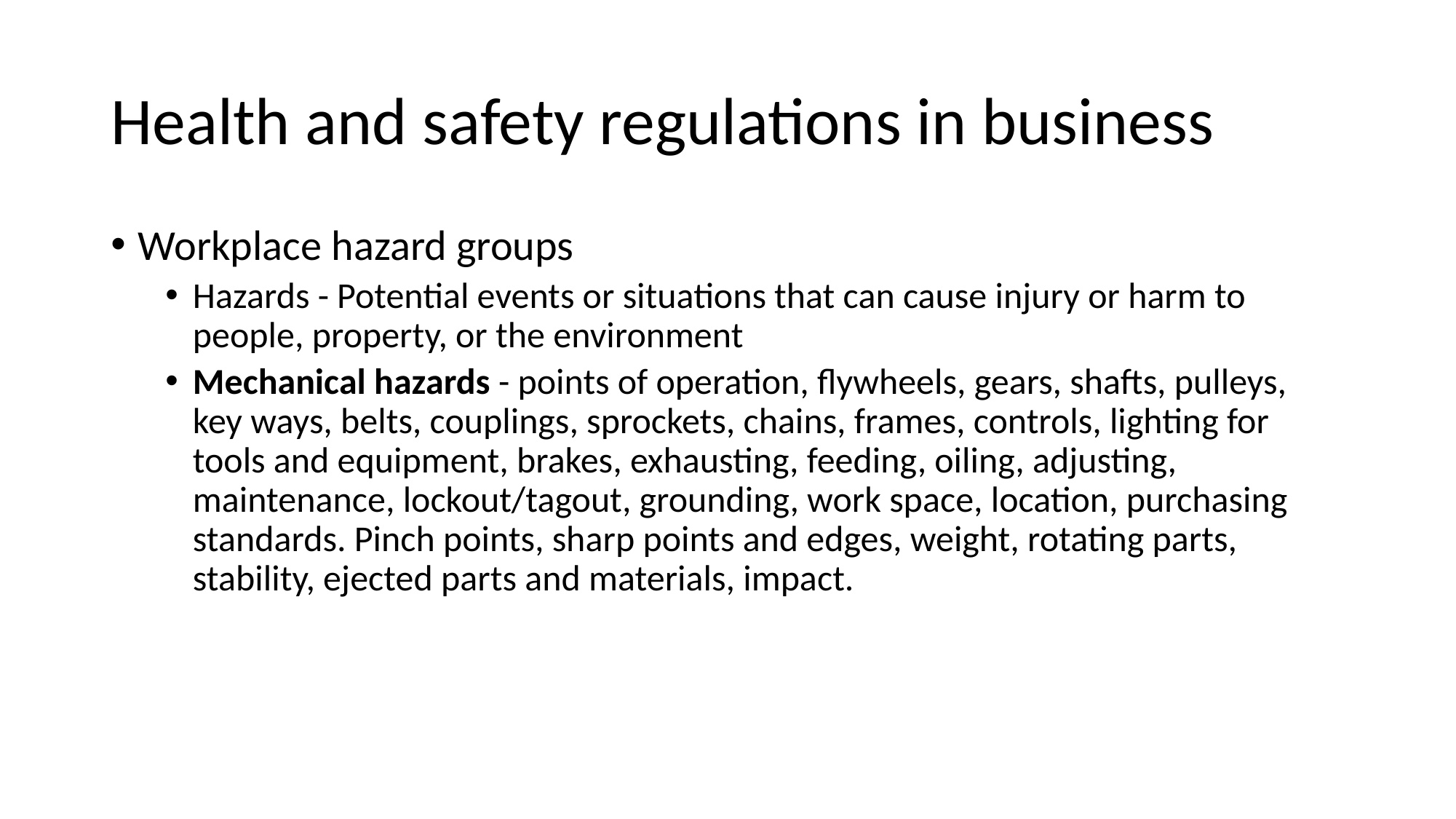

# Health and safety regulations in business
Workplace hazard groups
Hazards - Potential events or situations that can cause injury or harm to people, property, or the environment
Mechanical hazards - points of operation, flywheels, gears, shafts, pulleys, key ways, belts, couplings, sprockets, chains, frames, controls, lighting for tools and equipment, brakes, exhausting, feeding, oiling, adjusting, maintenance, lockout/tagout, grounding, work space, location, purchasing standards. Pinch points, sharp points and edges, weight, rotating parts, stability, ejected parts and materials, impact.